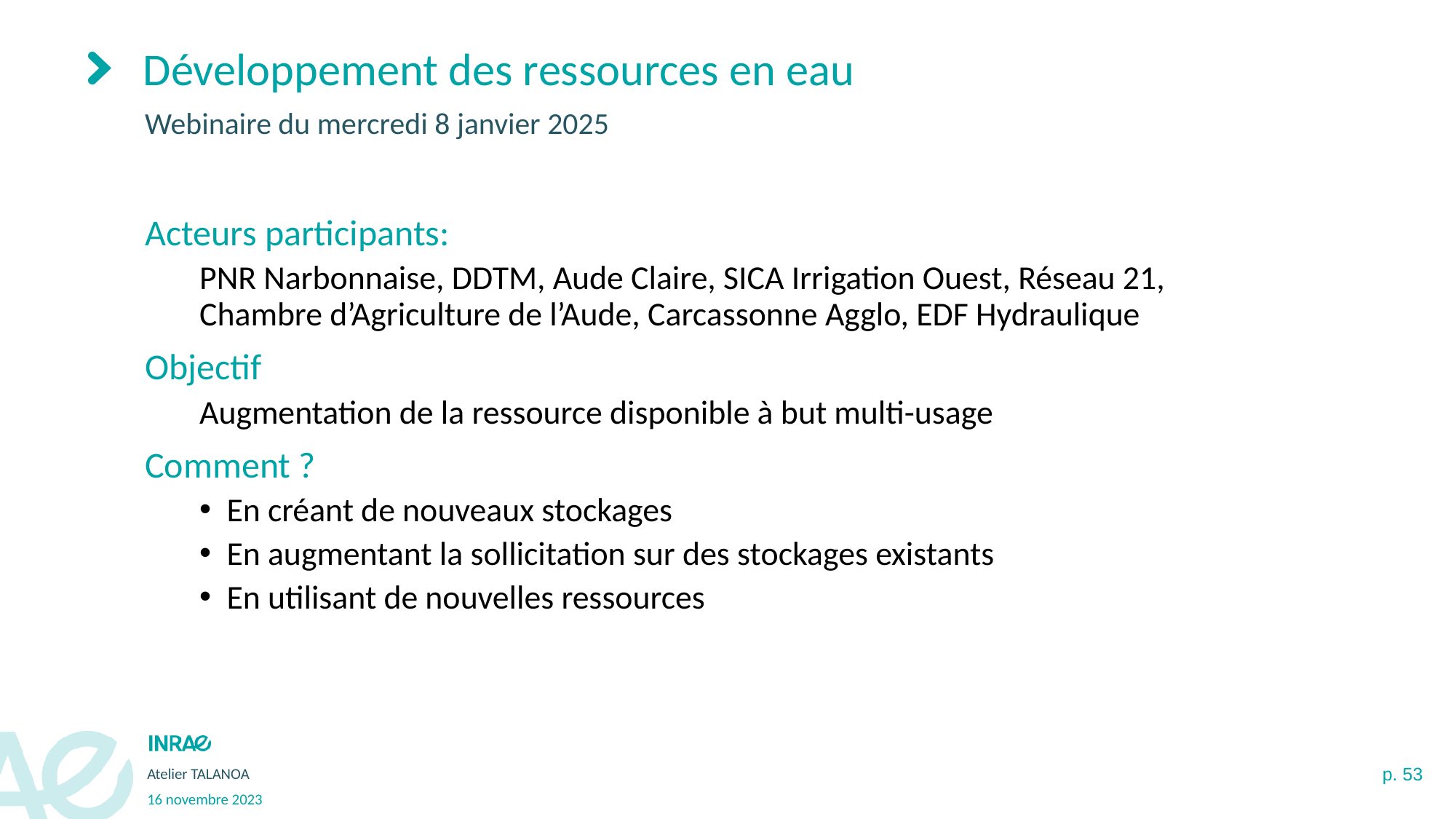

# Développement des ressources en eau
Webinaire du mercredi 8 janvier 2025
Acteurs participants:
PNR Narbonnaise, DDTM, Aude Claire, SICA Irrigation Ouest, Réseau 21, Chambre d’Agriculture de l’Aude, Carcassonne Agglo, EDF Hydraulique
Objectif
Augmentation de la ressource disponible à but multi-usage
Comment ?
En créant de nouveaux stockages
En augmentant la sollicitation sur des stockages existants
En utilisant de nouvelles ressources